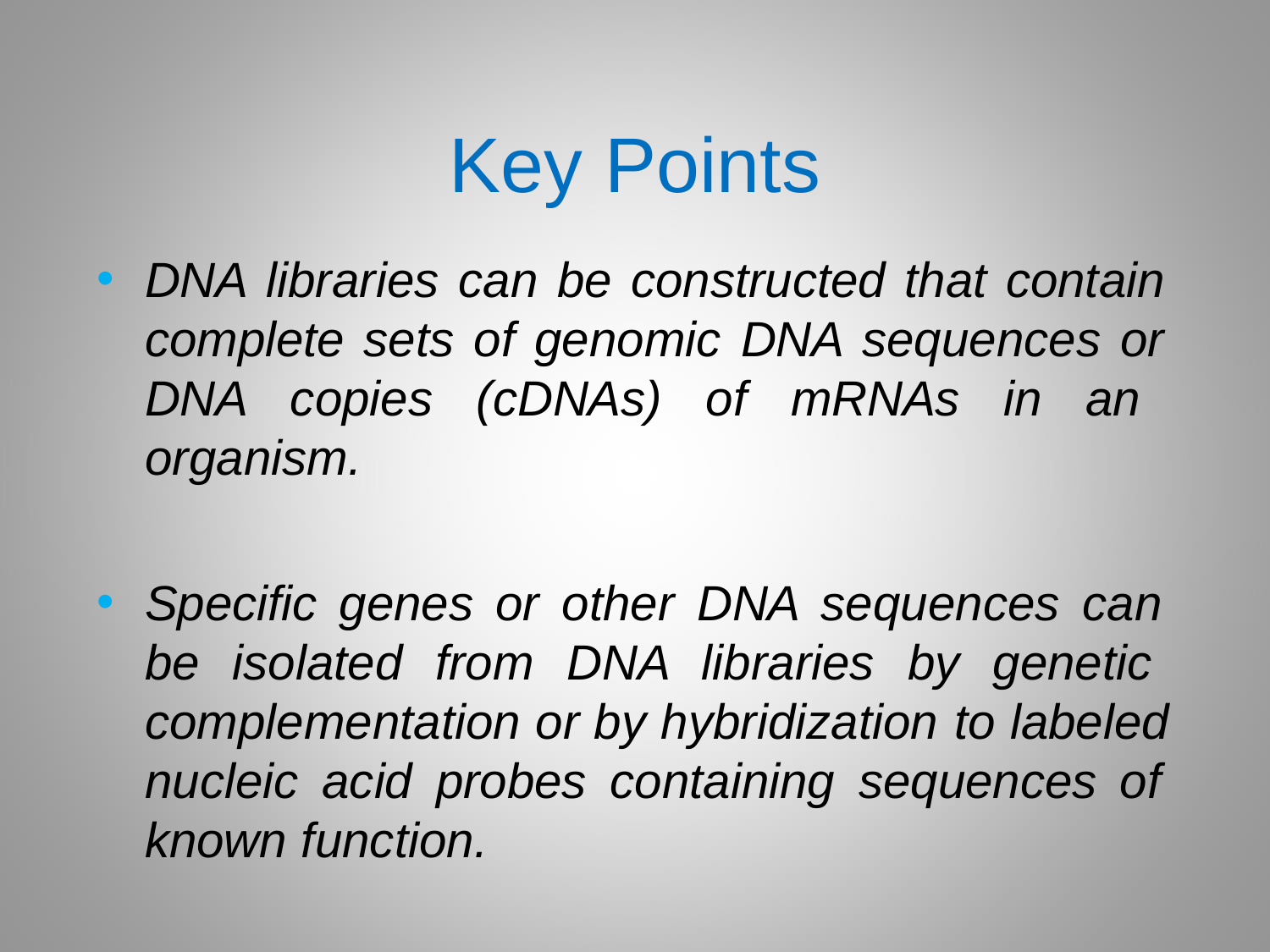

# Key Points
DNA libraries can be constructed that contain  complete sets of genomic DNA sequences or  DNA copies (cDNAs) of mRNAs in an  organism.

Specific genes or other DNA sequences can  be isolated from DNA libraries by genetic  complementation or by hybridization to labeled  nucleic acid probes containing sequences of  known function.